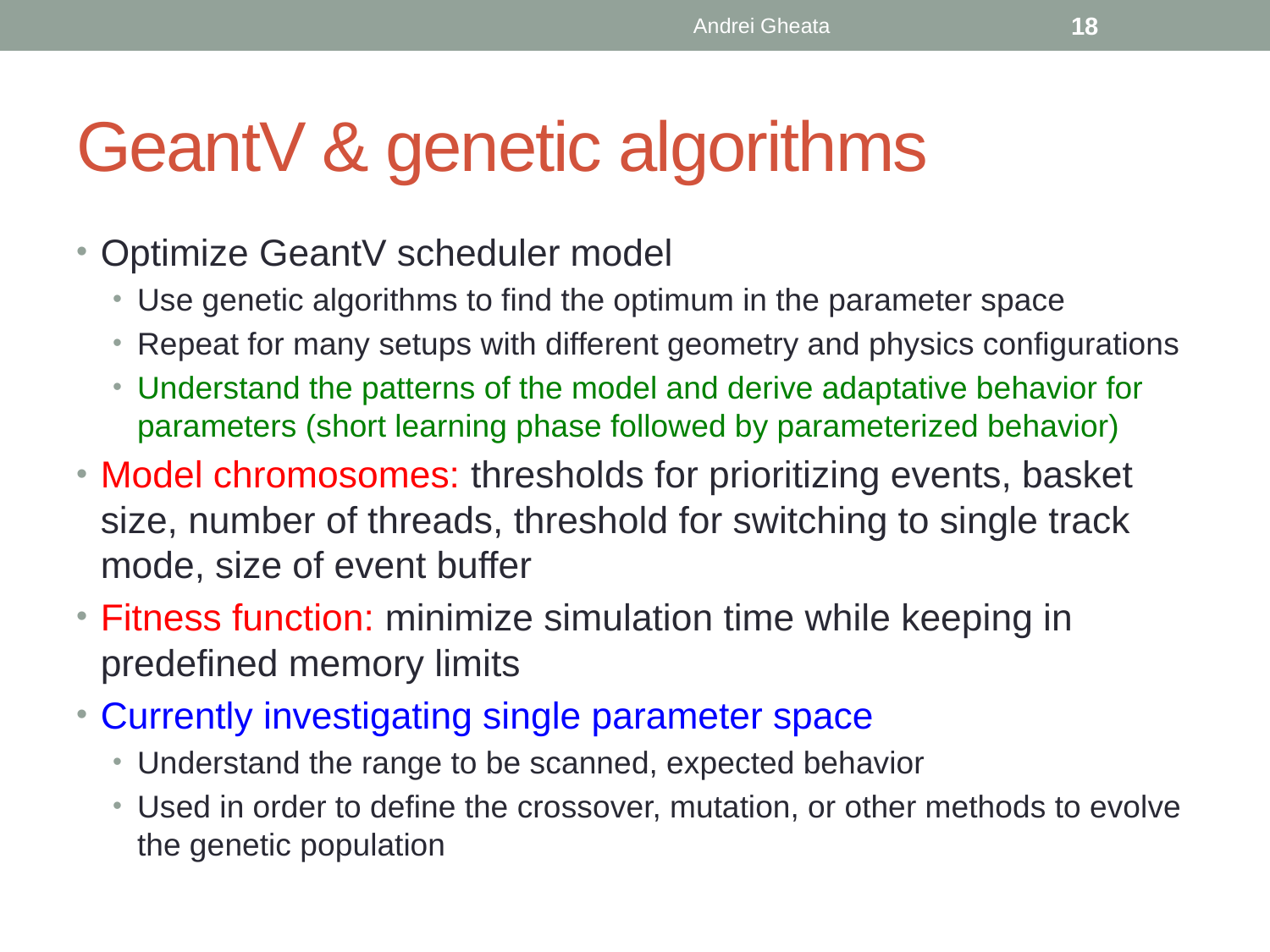

Andrei Gheata
18
# GeantV & genetic algorithms
Optimize GeantV scheduler model
Use genetic algorithms to find the optimum in the parameter space
Repeat for many setups with different geometry and physics configurations
Understand the patterns of the model and derive adaptative behavior for parameters (short learning phase followed by parameterized behavior)
Model chromosomes: thresholds for prioritizing events, basket size, number of threads, threshold for switching to single track mode, size of event buffer
Fitness function: minimize simulation time while keeping in predefined memory limits
Currently investigating single parameter space
Understand the range to be scanned, expected behavior
Used in order to define the crossover, mutation, or other methods to evolve the genetic population